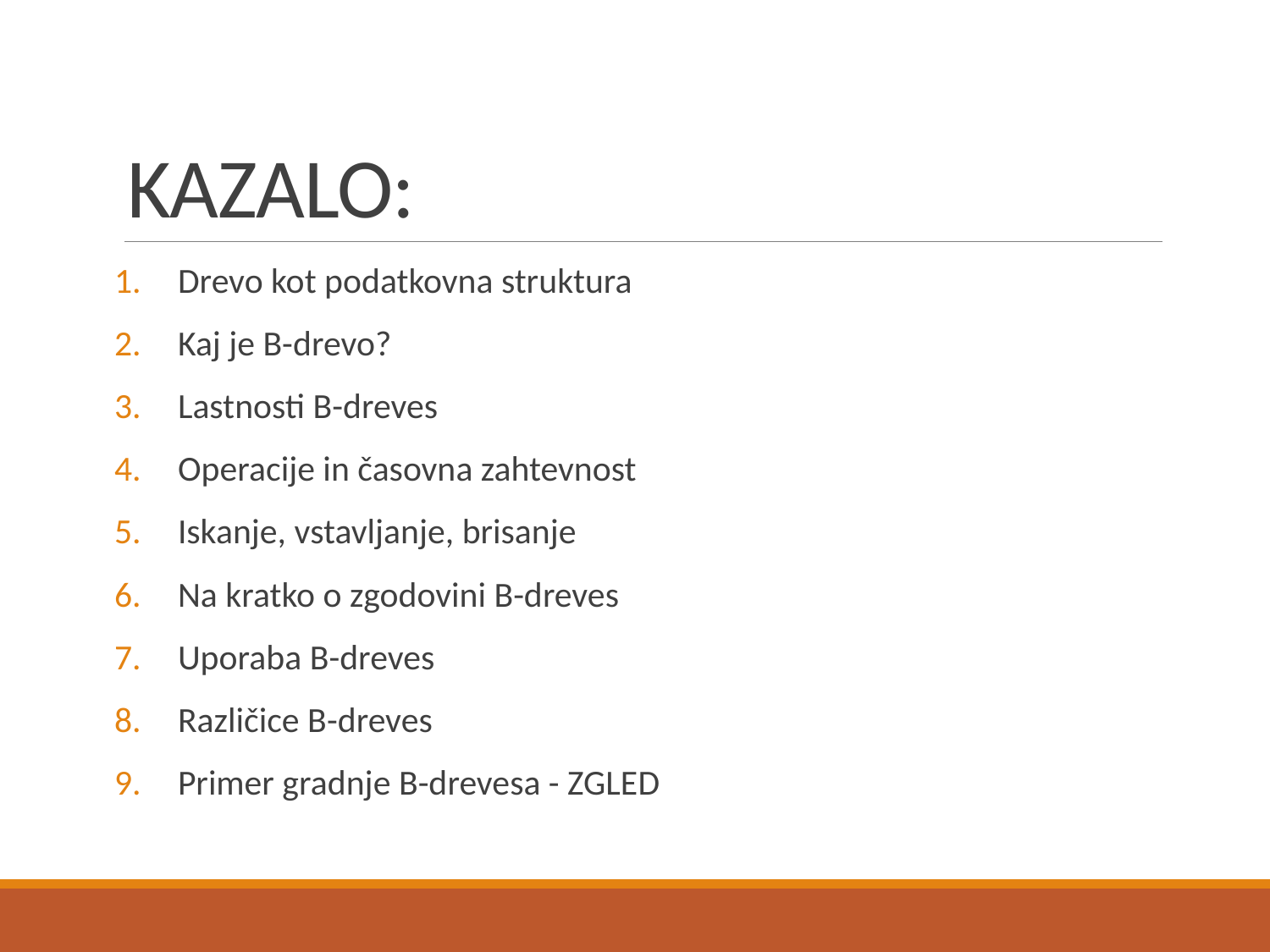

# KAZALO:
Drevo kot podatkovna struktura
Kaj je B-drevo?
Lastnosti B-dreves
Operacije in časovna zahtevnost
Iskanje, vstavljanje, brisanje
Na kratko o zgodovini B-dreves
Uporaba B-dreves
Različice B-dreves
Primer gradnje B-drevesa - ZGLED